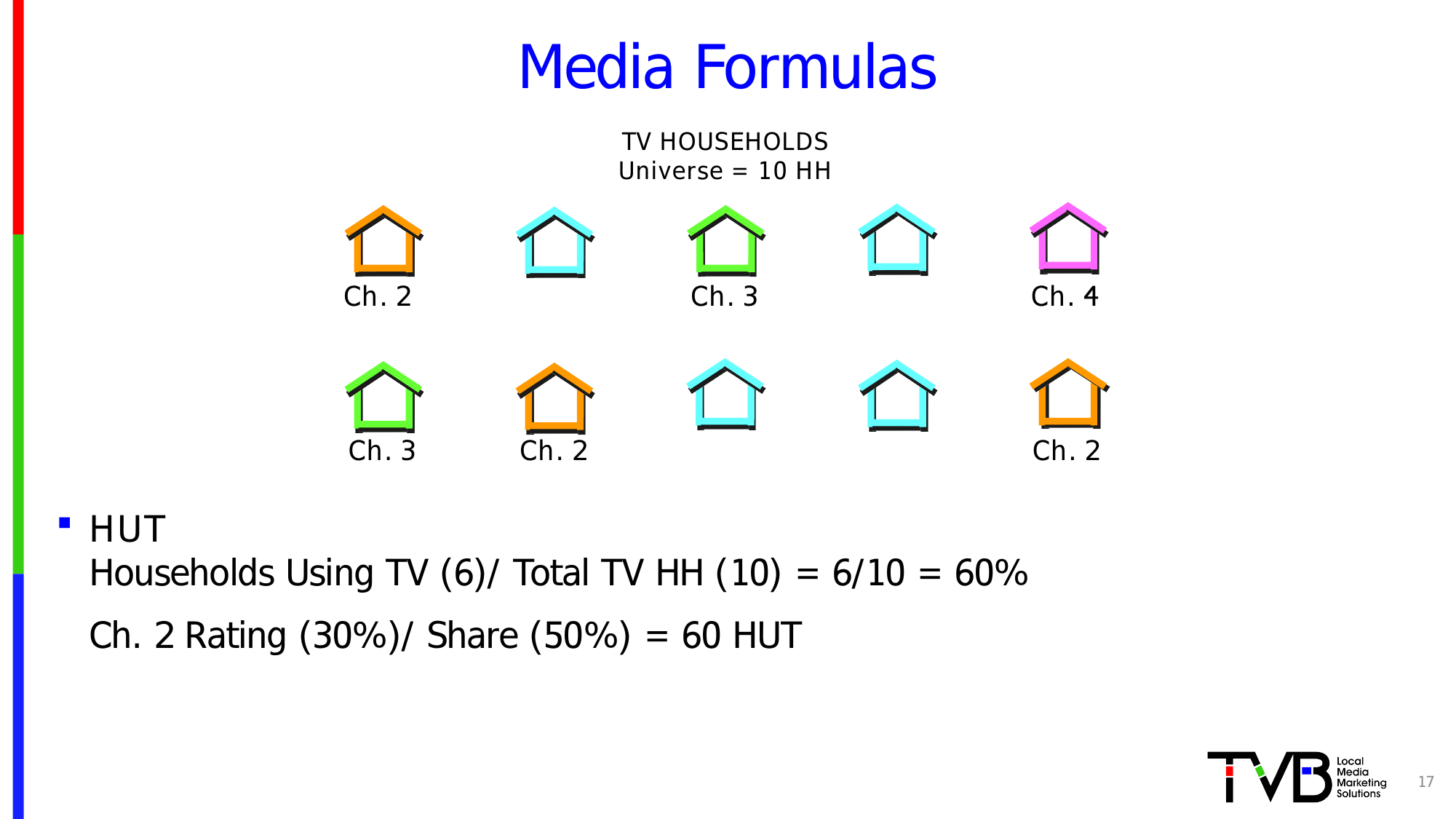

# Media Formulas
TV HOUSEHOLDS
Universe = 10 HH

Ch. 2
Ch. 3
Ch. 4

Ch. 3
Ch. 2
Ch. 2
HUT
Households Using TV (6)/ Total TV HH (10) = 6/10 = 60%
	Ch. 2 Rating (30%)/ Share (50%) = 60 HUT

17